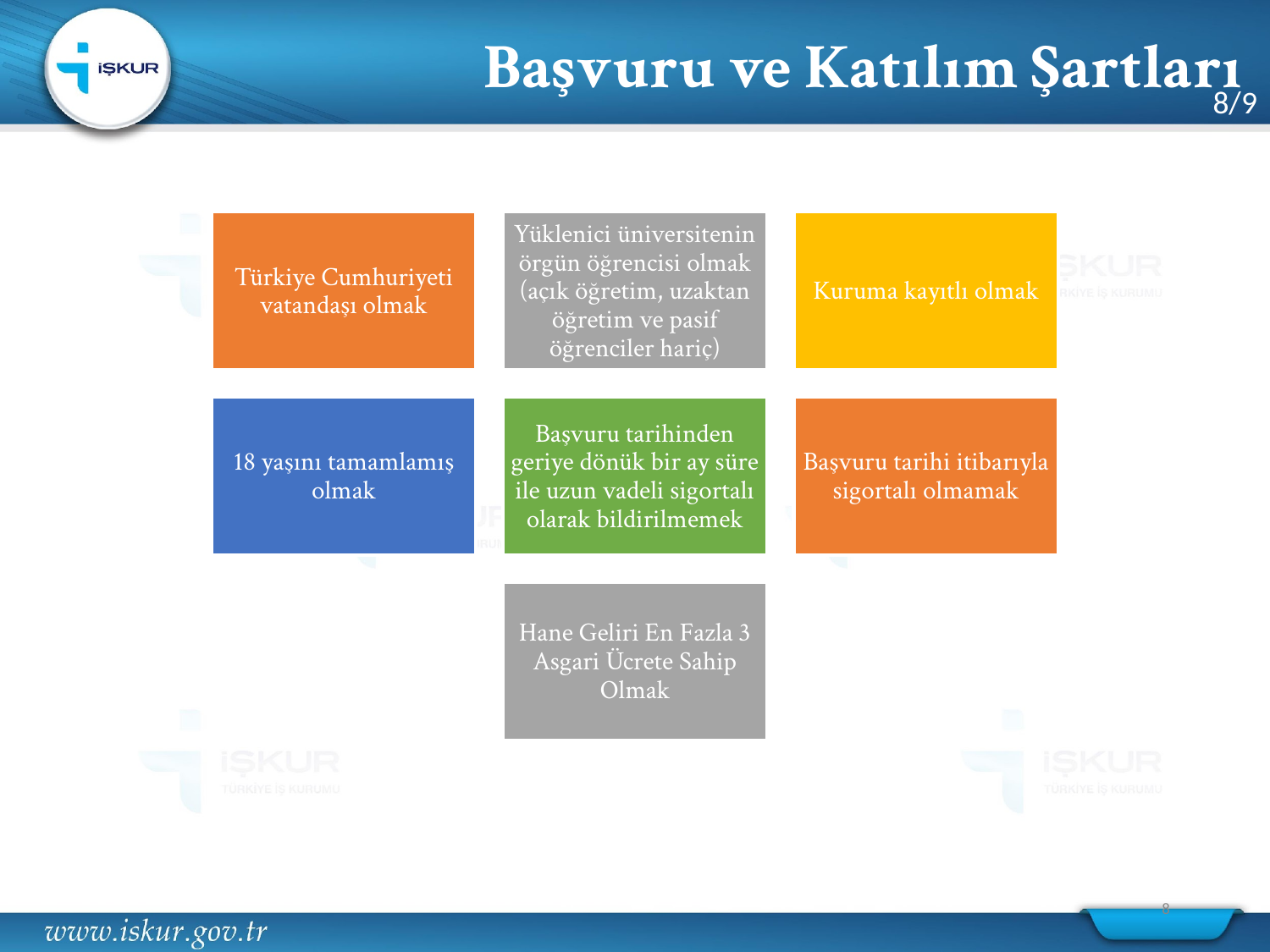

# Başvuru ve Katılım Şartları
8/9

Türkiye Cumhuriyeti vatandaşı olmak

Yüklenici üniversitenin örgün öğrencisi olmak (açık öğretim, uzaktan öğretim ve pasif öğrenciler hariç)

Kuruma kayıtlı olmak

18 yaşını tamamlamış olmak

Başvuru tarihinden geriye dönük bir ay süre ile uzun vadeli sigortalı olarak bildirilmemek

Başvuru tarihi itibarıyla sigortalı olmamak

Hane Geliri En Fazla 3 Asgari Ücrete Sahip Olmak
8